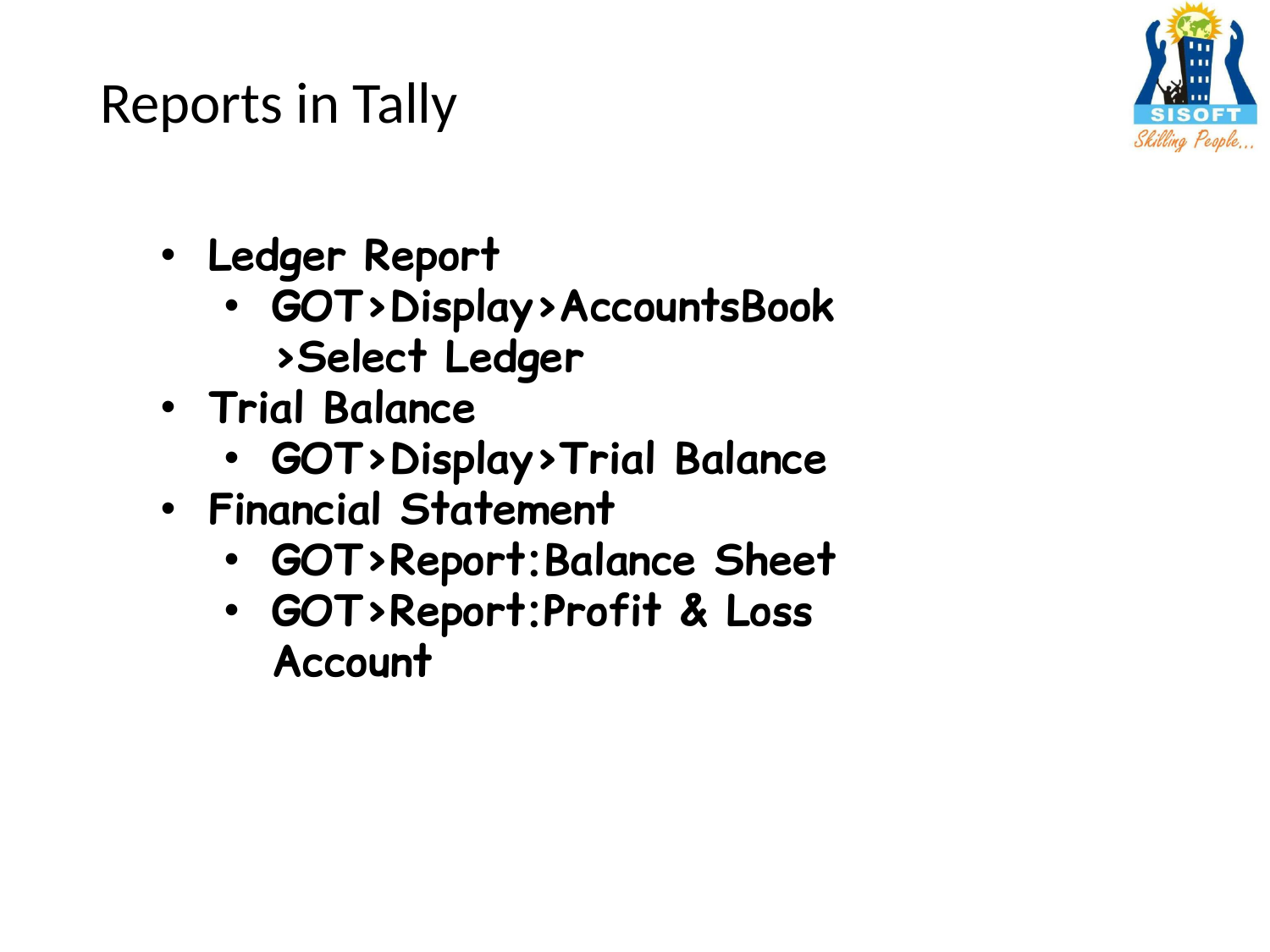

# Reports in Tally
Ledger Report
GOT>Display>AccountsBook
>Select Ledger
Trial Balance
GOT>Display>Trial Balance
Financial Statement
GOT>Report:Balance Sheet
GOT>Report:Profit & Loss Account